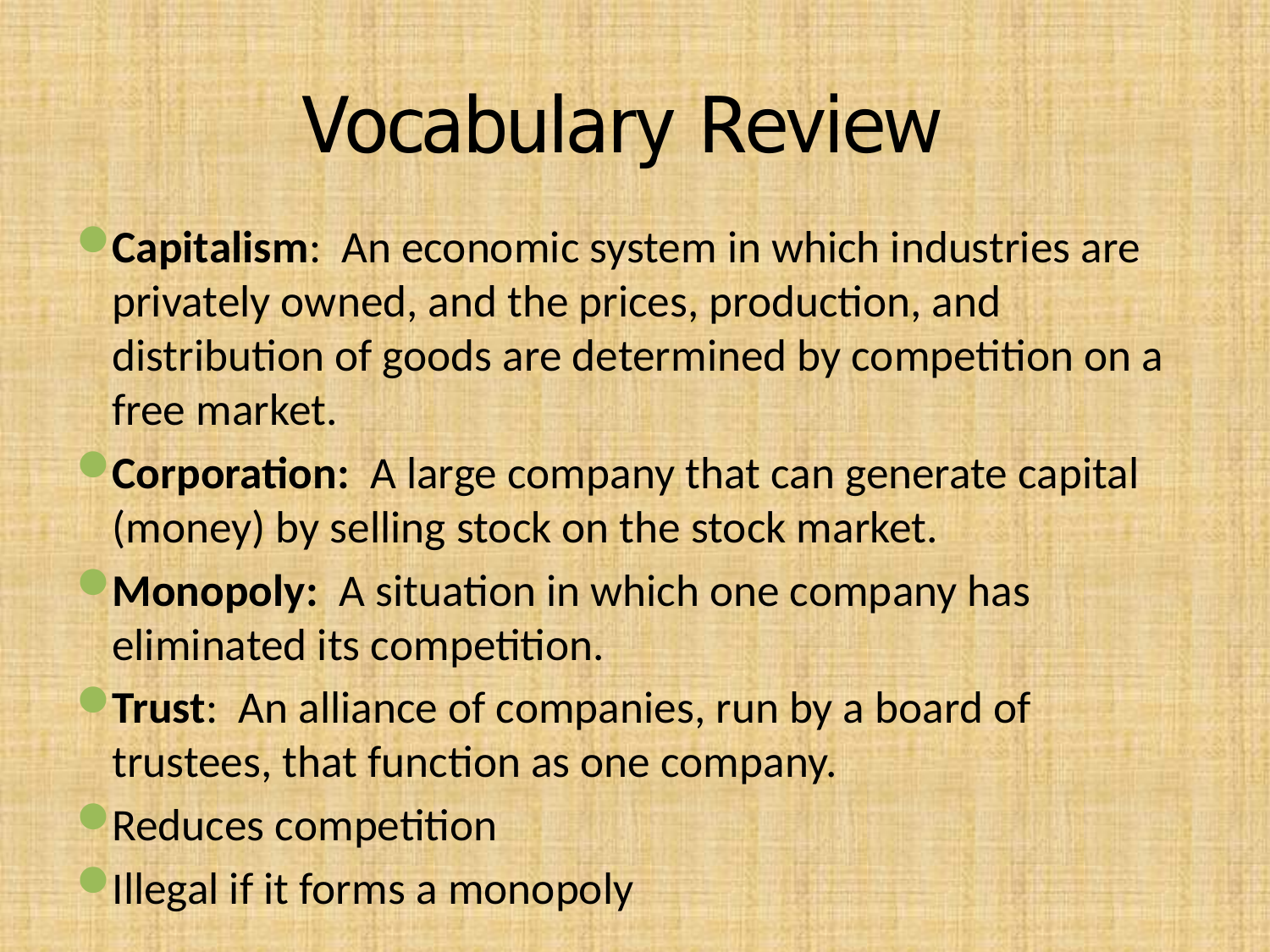

# Vocabulary Review
Capitalism:  An economic system in which industries are privately owned, and the prices, production, and distribution of goods are determined by competition on a free market.
Corporation:  A large company that can generate capital (money) by selling stock on the stock market.
Monopoly:  A situation in which one company has eliminated its competition.
Trust:  An alliance of companies, run by a board of trustees, that function as one company.
Reduces competition
Illegal if it forms a monopoly